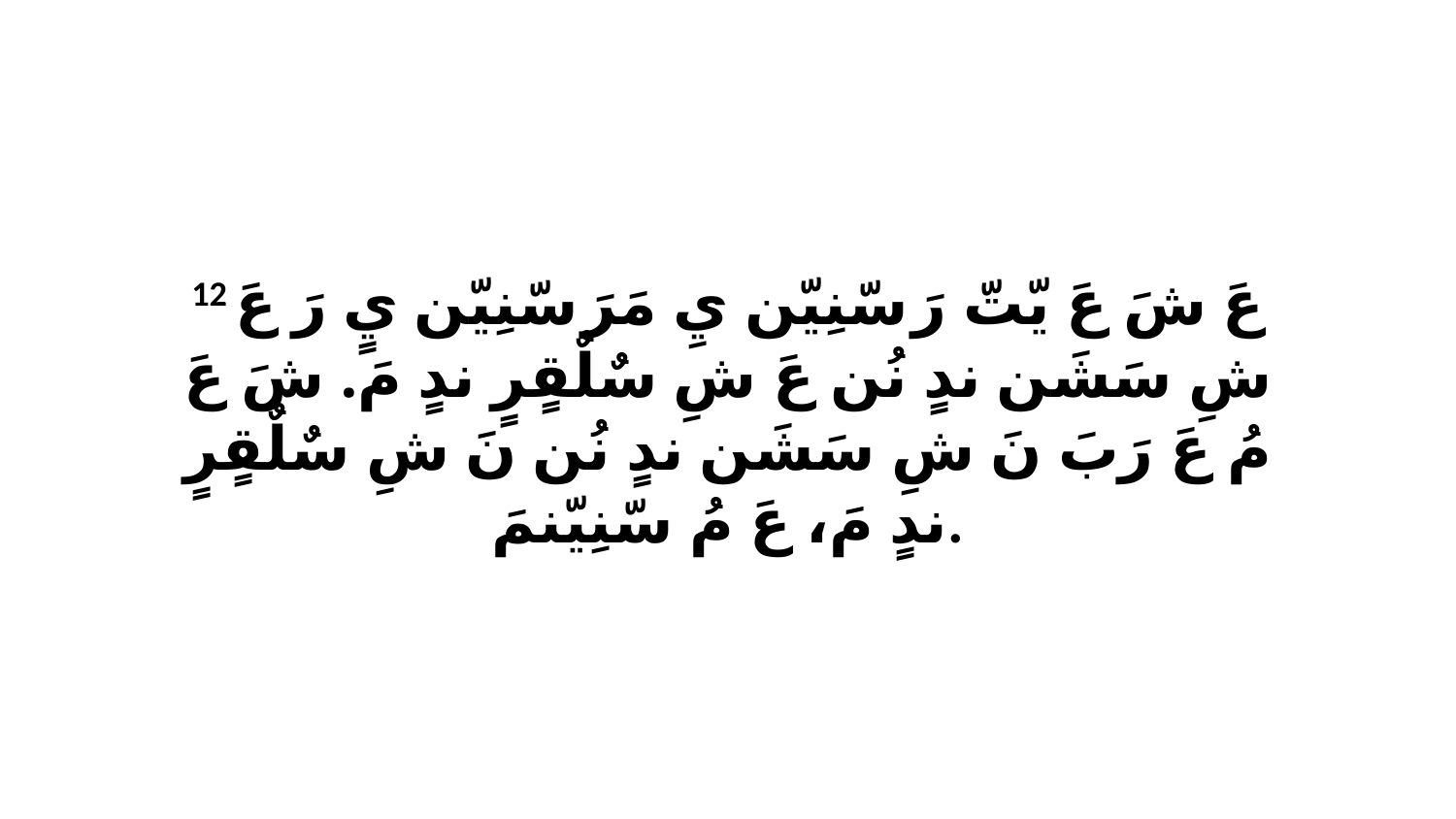

12 عَ شَ عَ يّتّ رَ سّنِيّن يِ مَرَ سّنِيّن يٍ رَ عَ شِ سَشَن ندٍ نُن عَ شِ سٌلٌقٍرٍ ندٍ مَ. شَ عَ مُ عَ رَبَ نَ شِ سَشَن ندٍ نُن نَ شِ سٌلٌقٍرٍ ندٍ مَ، عَ مُ سّنِيّنمَ.